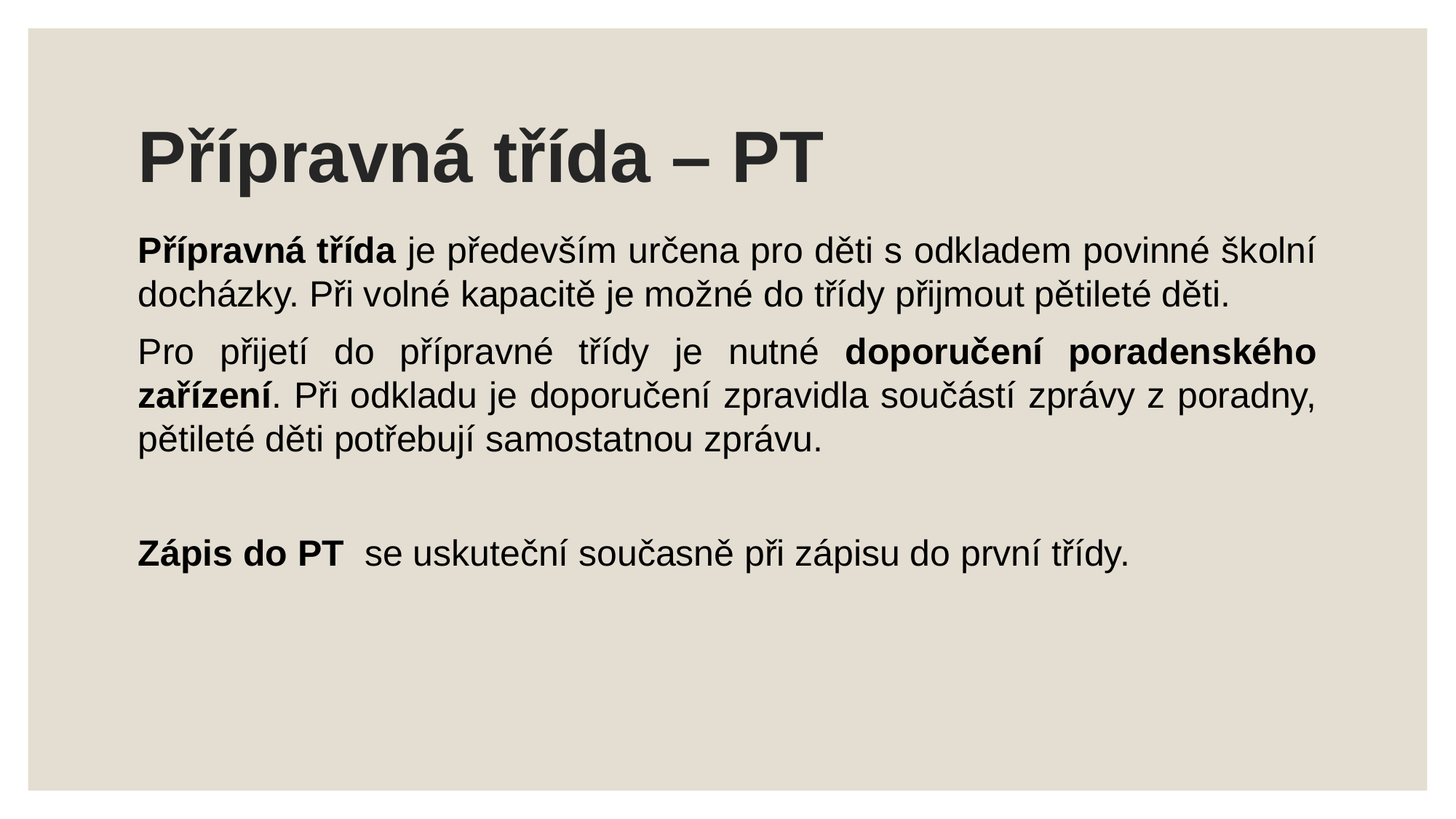

# Přípravná třída – PT
Přípravná třída je především určena pro děti s odkladem povinné školní docházky. Při volné kapacitě je možné do třídy přijmout pětileté děti.
Pro přijetí do přípravné třídy je nutné doporučení poradenského zařízení. Při odkladu je doporučení zpravidla součástí zprávy z poradny, pětileté děti potřebují samostatnou zprávu.

Zápis do PT  se uskuteční současně při zápisu do první třídy.